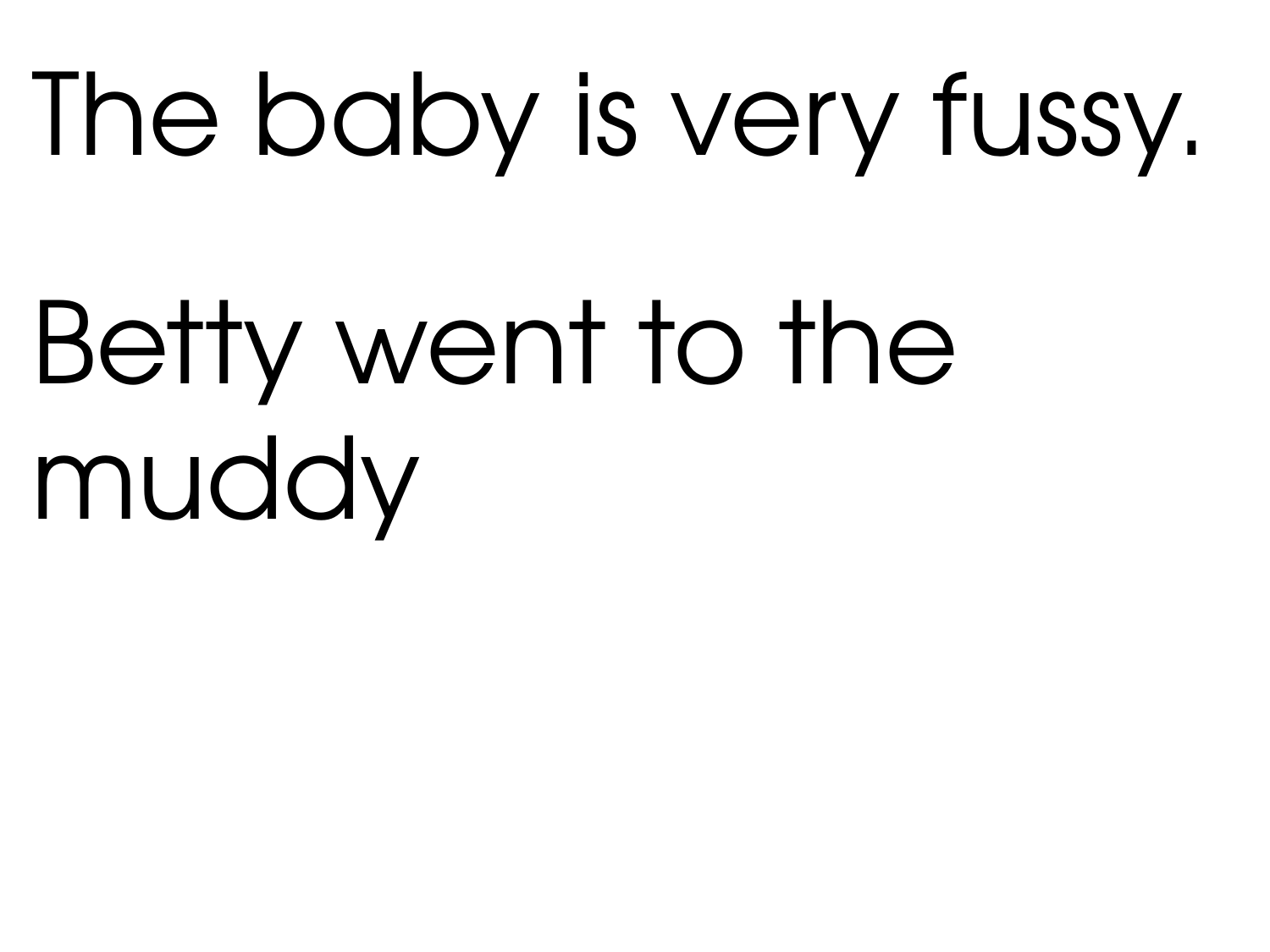

The baby is very fussy.

Betty went to the muddy